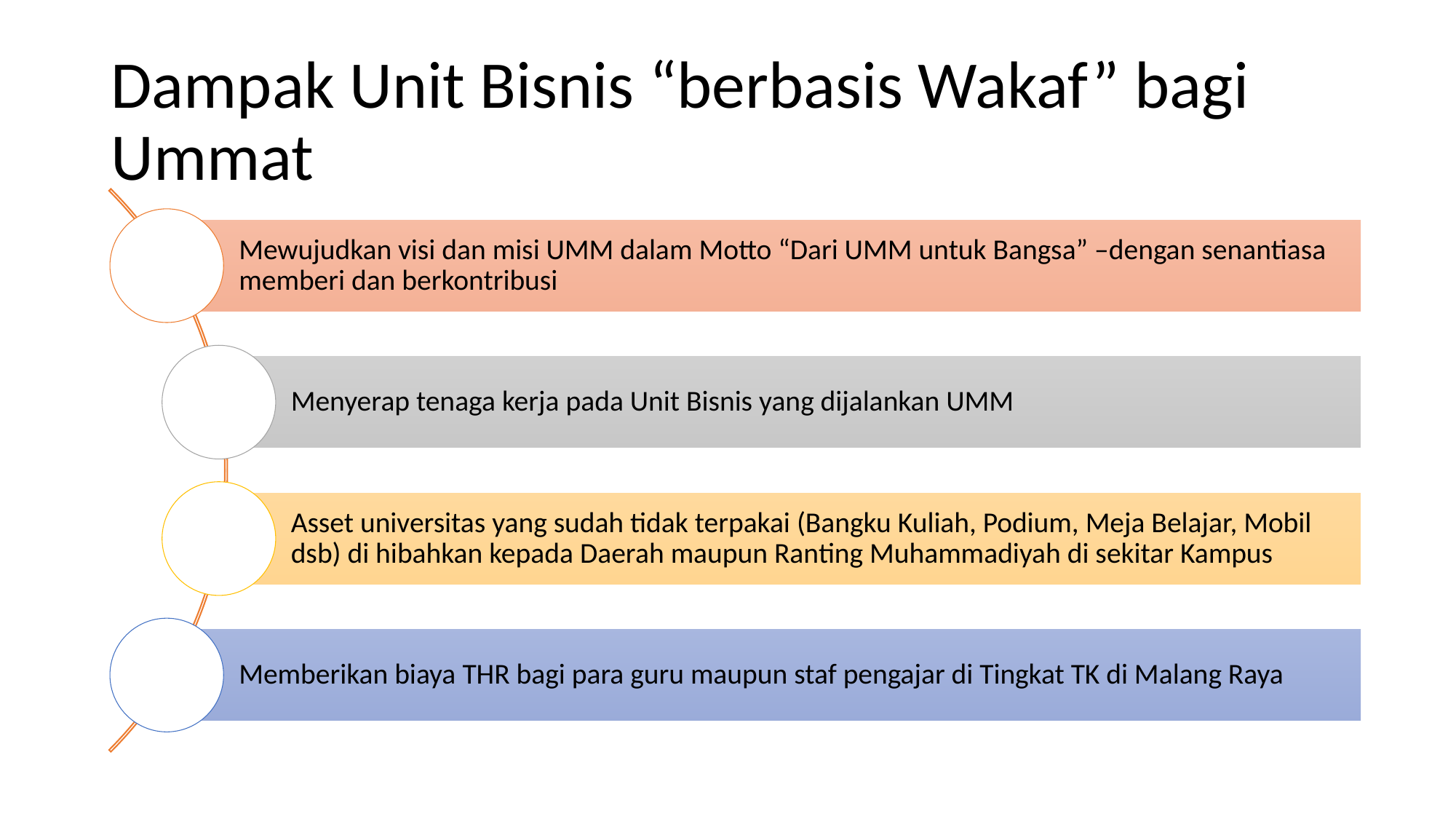

# Dampak Unit Bisnis “berbasis Wakaf” bagi Ummat
Mewujudkan visi dan misi UMM dalam Motto “Dari UMM untuk Bangsa” –dengan senantiasa memberi dan berkontribusi
Menyerap tenaga kerja pada Unit Bisnis yang dijalankan UMM
Asset universitas yang sudah tidak terpakai (Bangku Kuliah, Podium, Meja Belajar, Mobil dsb) di hibahkan kepada Daerah maupun Ranting Muhammadiyah di sekitar Kampus
Memberikan biaya THR bagi para guru maupun staf pengajar di Tingkat TK di Malang Raya